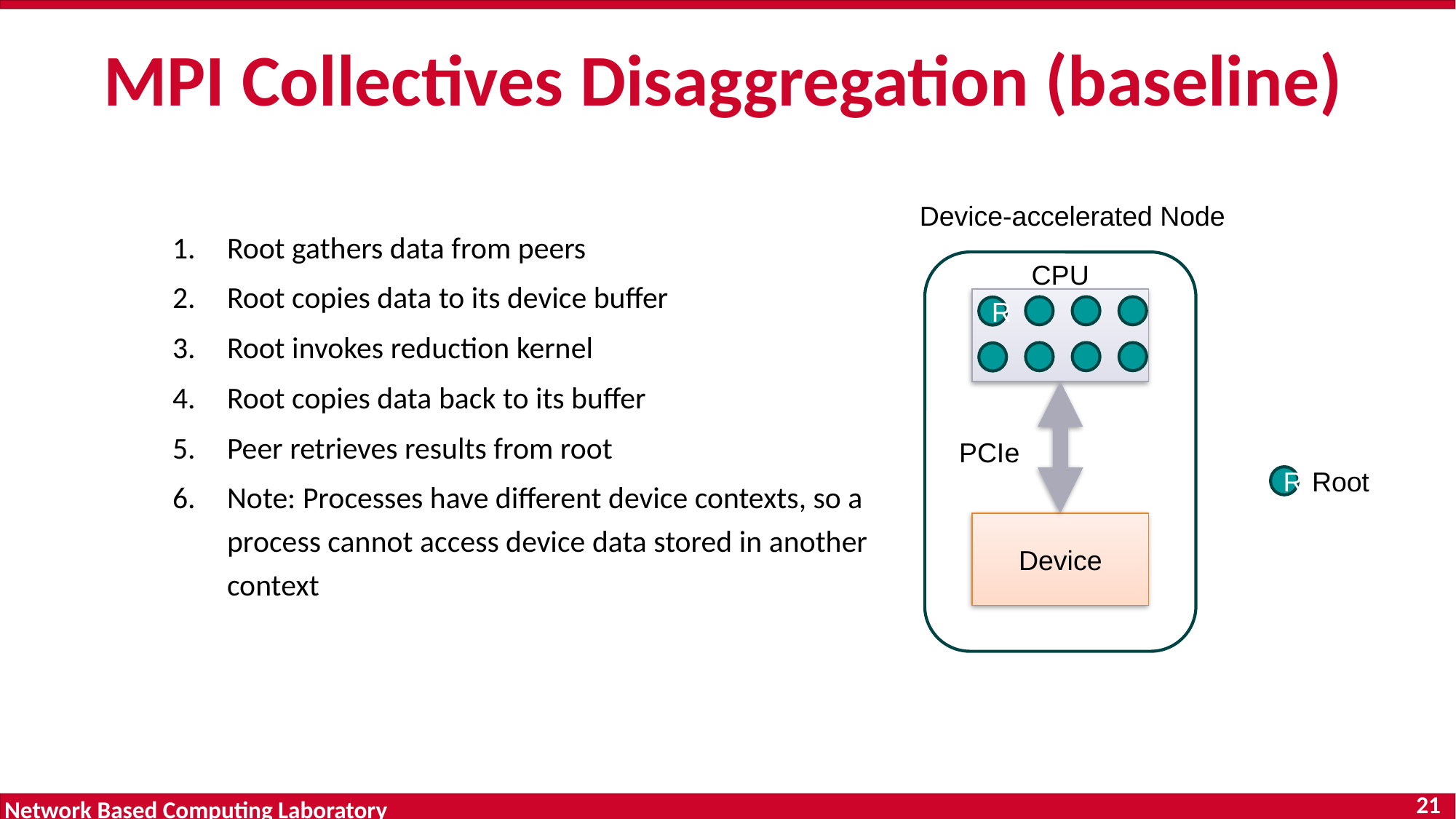

MPI Collectives Disaggregation (baseline)
# Offloading Algorithm (Root-based)

Root gathers data from peers
Root copies data to its device buffer
Root invokes reduction kernel
Root copies data back to its buffer
Peer retrieves results from root
Note: Processes have different device contexts, so a process cannot access device data stored in another context

Device-accelerated Node

CPU

R

PCIe
Root
R
Device